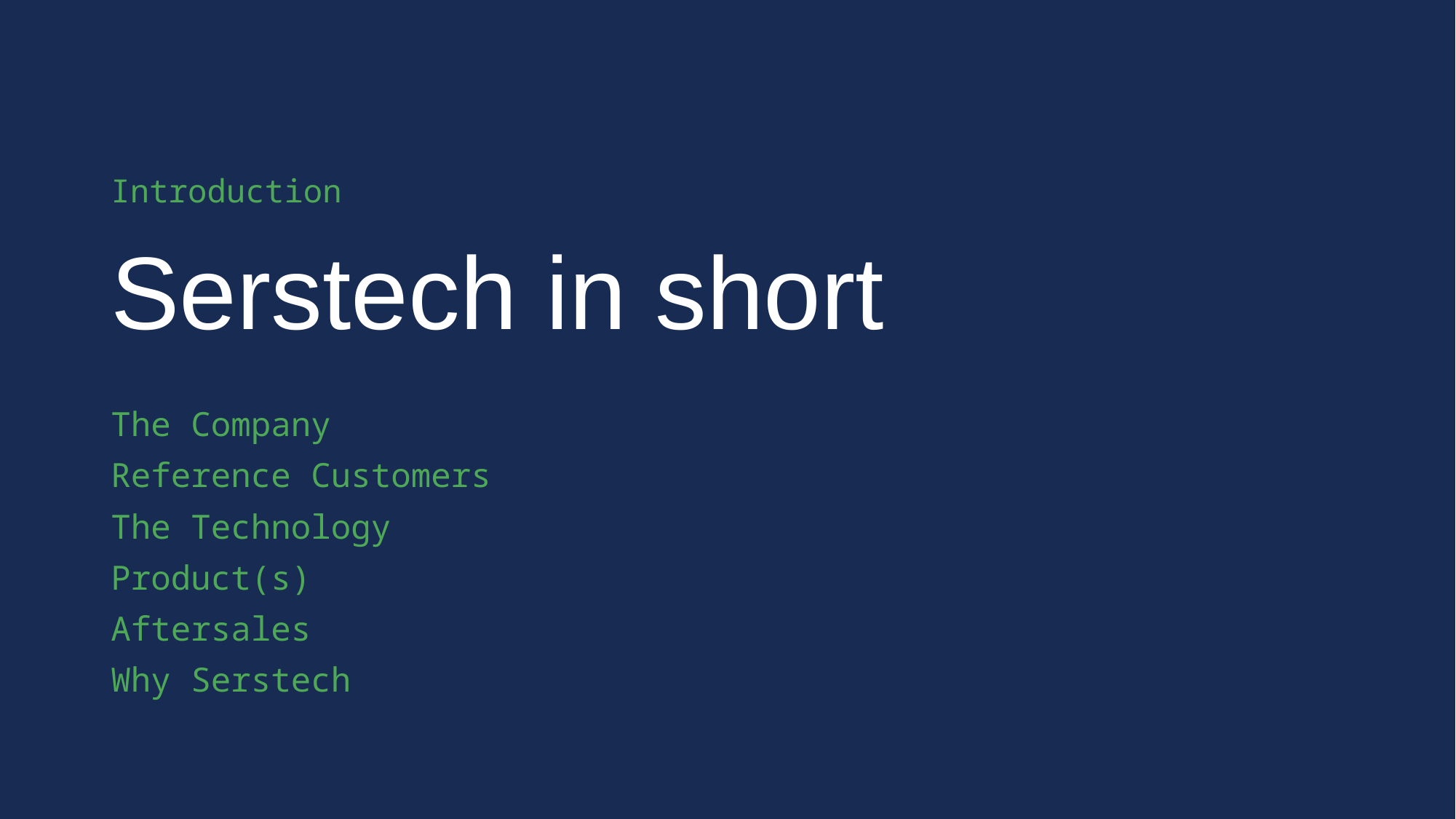

Introduction
# Serstech in short
The Company
Reference Customers
The Technology
Product(s)
Aftersales
Why Serstech